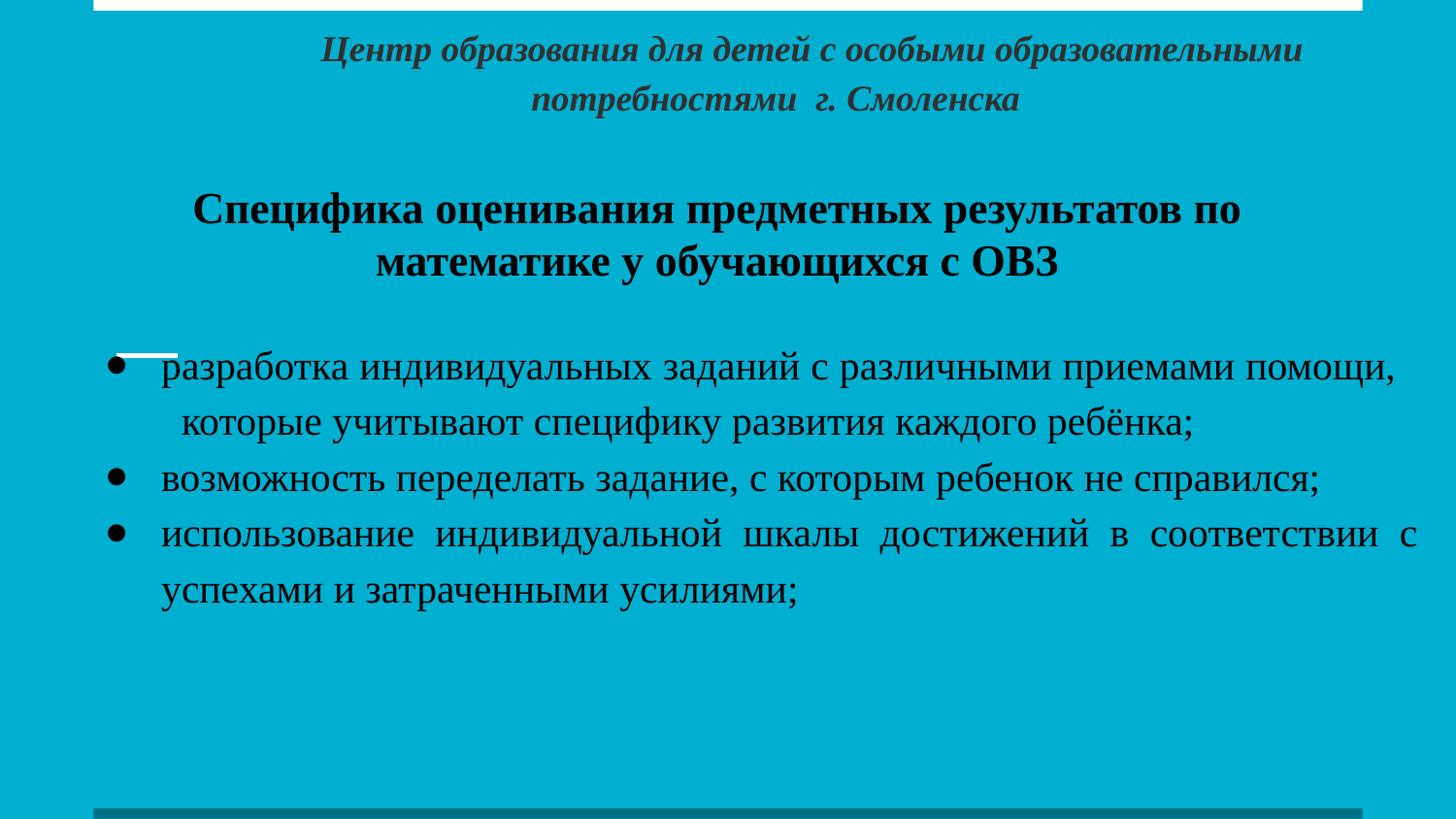

Центр образования для детей с особыми образовательными потребностями  г. Смоленска

разработка индивидуальных заданий с различными приемами помощи,     которые учитывают специфику развития каждого ребёнка;
возможность переделать задание, с которым ребенок не справился;
использование индивидуальной шкалы достижений в соответствии с успехами и затраченными усилиями;

Специфика оценивания предметных результатов по математике у обучающихся с ОВЗ